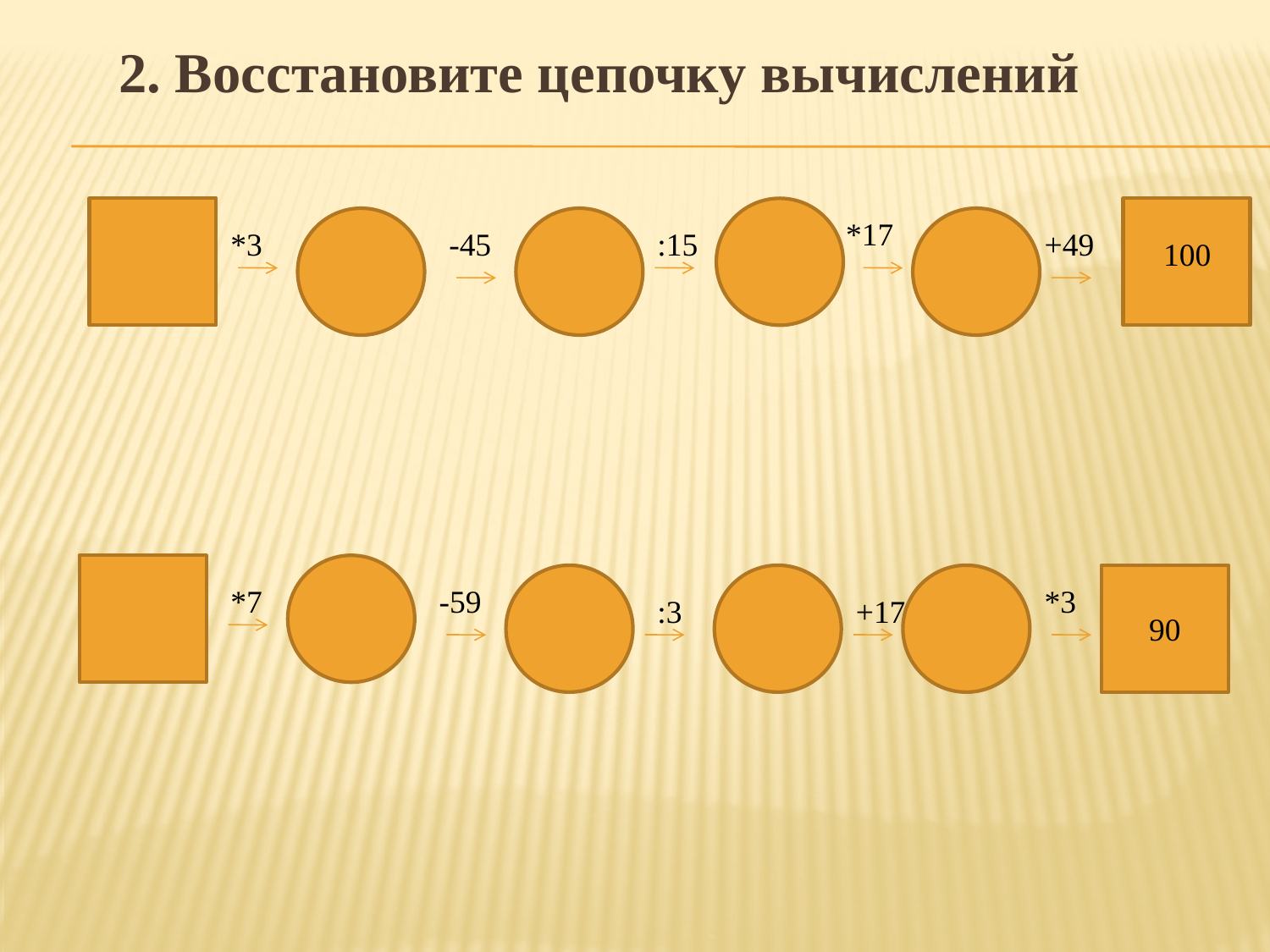

2. Восстановите цепочку вычислений

*17

*3
-45
:15
+49
100

90
*7
-59
*3
:3
+17